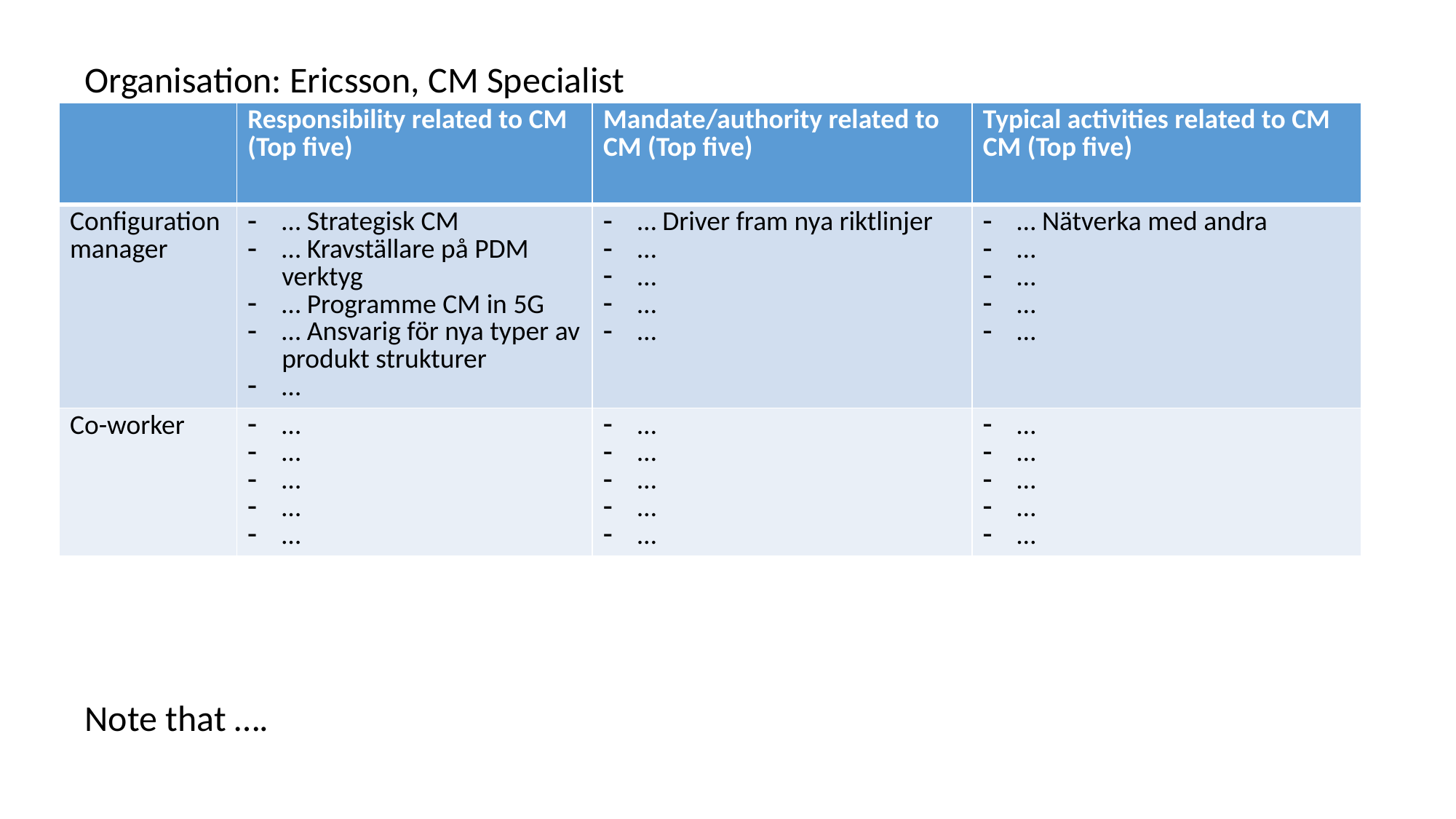

Organisation: Ericsson, CM Specialist
|  | Responsibility related to CM (Top five) | Mandate/authority related to CM (Top five) | Typical activities related to CM CM (Top five) |
| --- | --- | --- | --- |
| Configuration manager | … Strategisk CM … Kravställare på PDM verktyg … Programme CM in 5G … Ansvarig för nya typer av produkt strukturer … | … Driver fram nya riktlinjer … … … … | … Nätverka med andra … … … … |
| Co-worker | … … … … … | … … … … … | … … … … … |
Note that ….